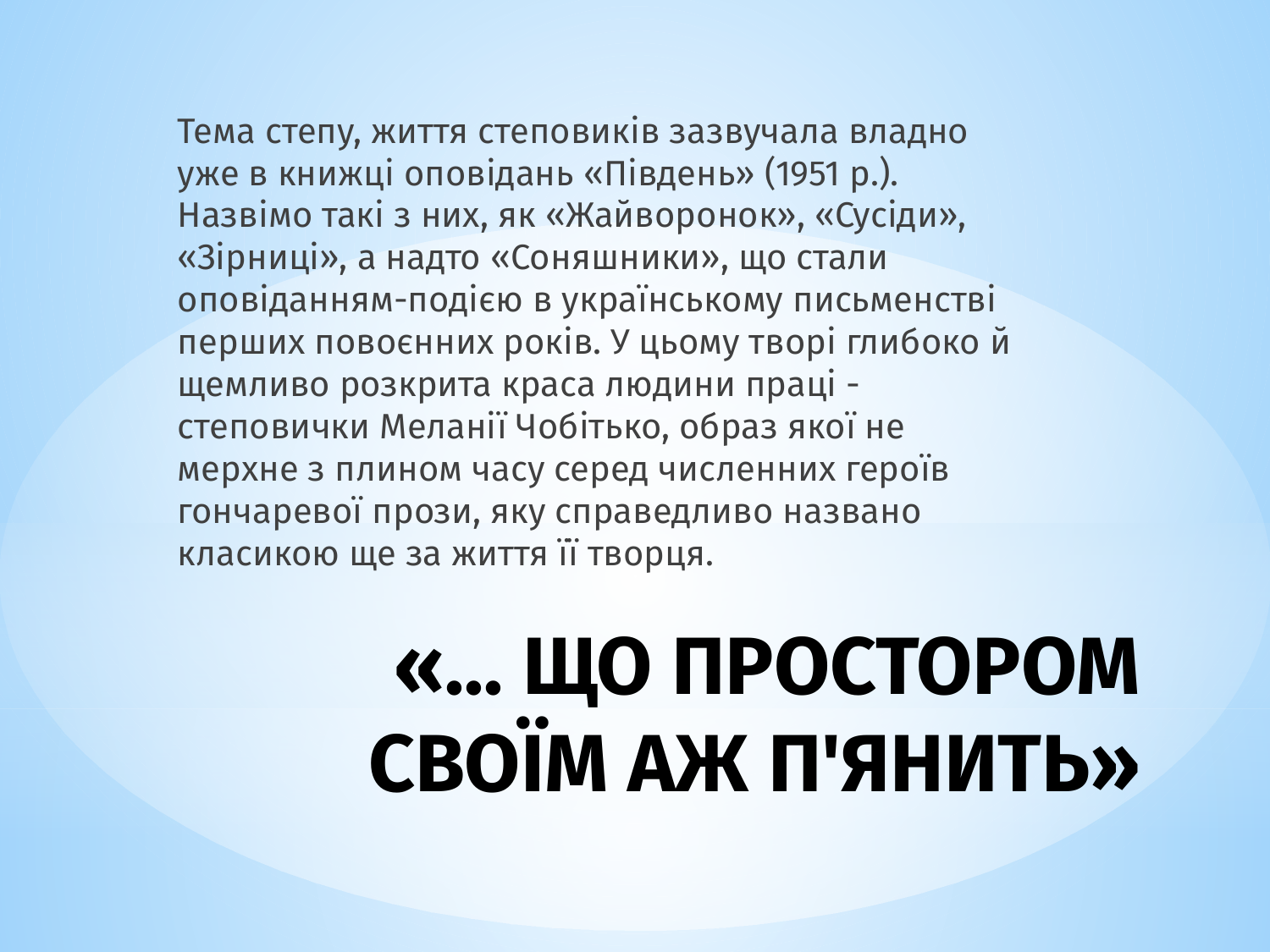

Тема степу, життя степовиків зазвучала владно уже в книжці оповідань «Південь» (1951 р.). Назвімо такі з них, як «Жайворонок», «Сусіди», «Зірниці», а надто «Соняшники», що стали оповіданням-подією в українському письменстві перших повоєнних років. У цьому творі глибоко й щемливо розкрита краса людини праці - степовички Меланії Чобітько, образ якої не мерхне з плином часу серед численних героїв гончаревої прози, яку справедливо названо класикою ще за життя її творця.
# «... ЩО ПРОСТОРОМ СВОЇМ АЖ П'ЯНИТЬ»